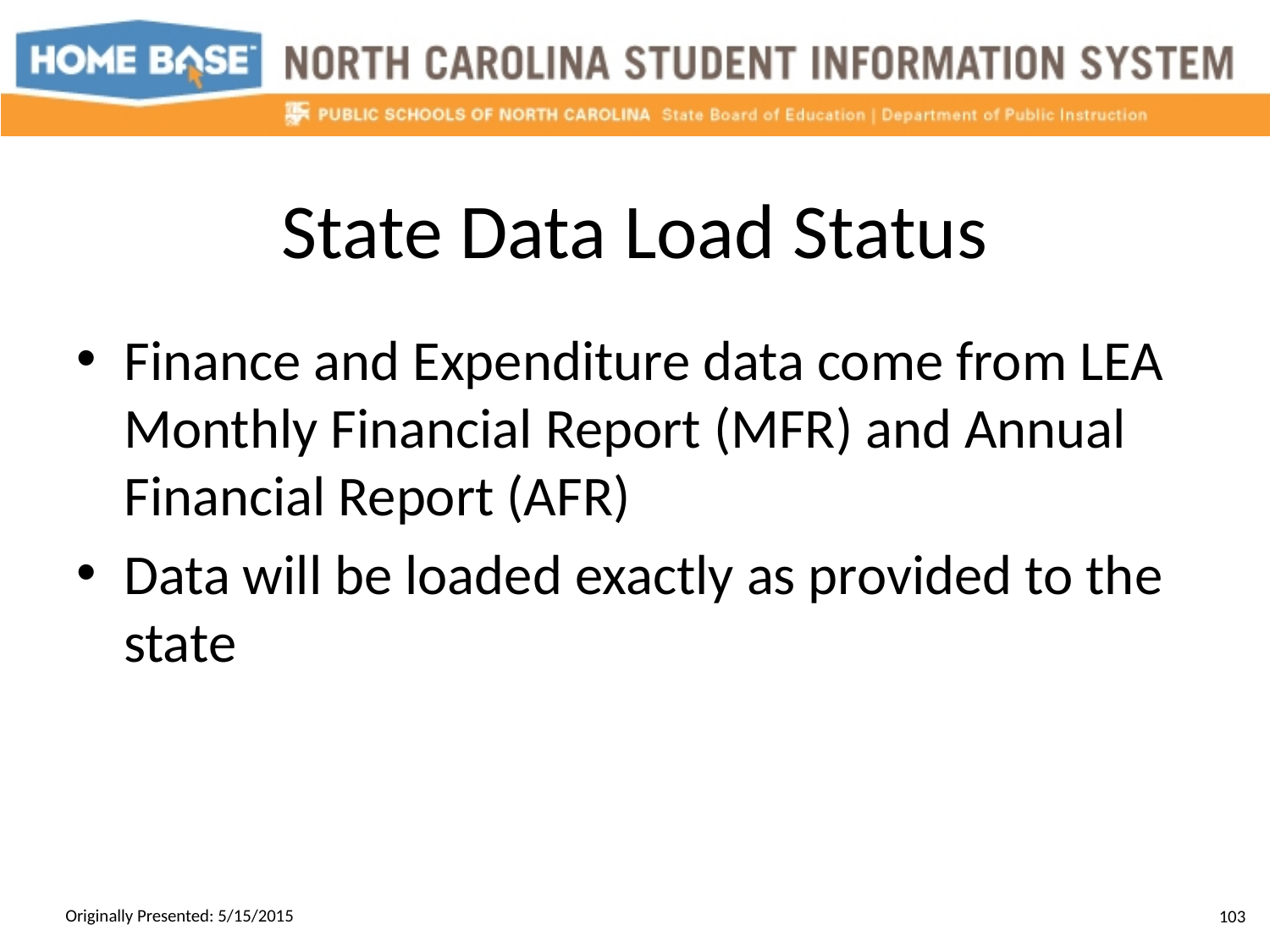

# State Data Load Status
Finance and Expenditure data come from LEA Monthly Financial Report (MFR) and Annual Financial Report (AFR)
Data will be loaded exactly as provided to the state
Originally Presented: 5/15/2015
103